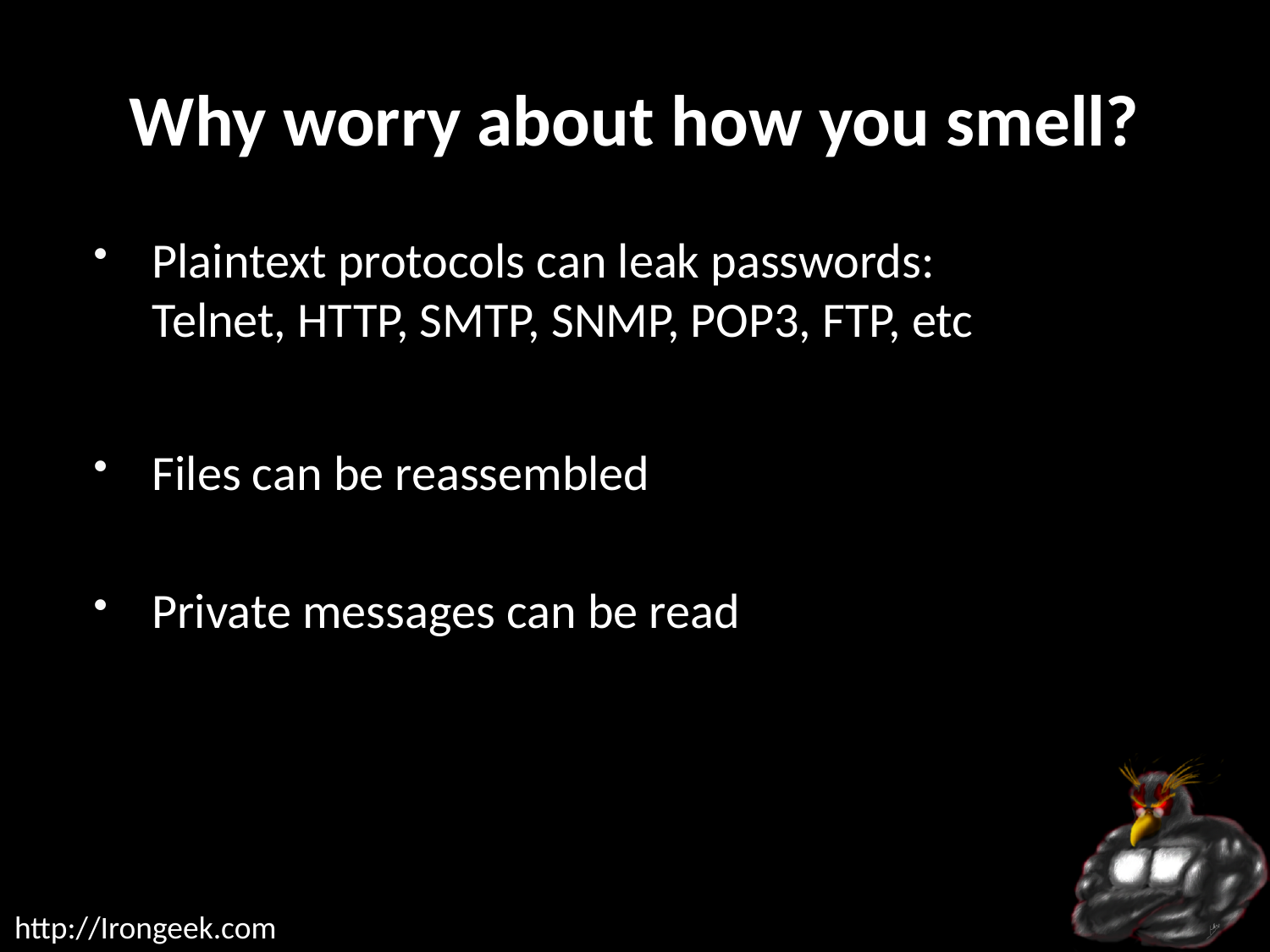

# Why worry about how you smell?
Plaintext protocols can leak passwords:
Telnet, HTTP, SMTP, SNMP, POP3, FTP, etc

Files can be reassembled

Private messages can be read